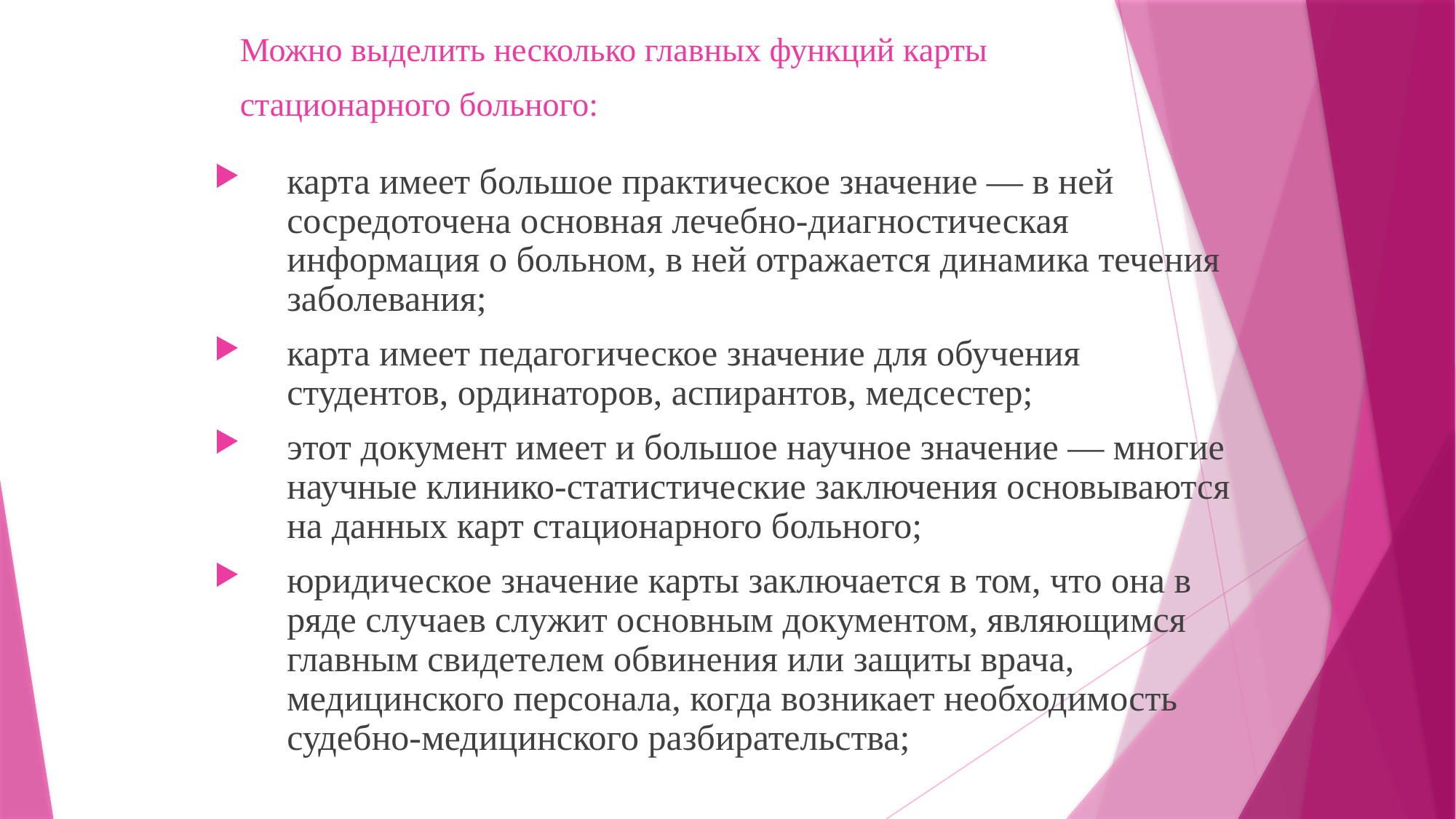

# Можно выделить несколько главных функций карты стационарного больного:
карта имеет большое практическое значение — в ней сосредоточена основная лечебно-диагностическая информация о больном, в ней отражается динамика течения заболевания;
карта имеет педагогическое значение для обучения студентов, ординаторов, аспирантов, медсестер;
этот документ имеет и большое научное значение — многие научные клинико-статистические заключения основываются на данных карт стационарного больного;
юридическое значение карты заключается в том, что она в ряде случаев служит основным документом, являющимся главным свидетелем обвинения или защиты врача, медицинского персонала, когда возникает необходимость судебно-медицинского разбирательства;